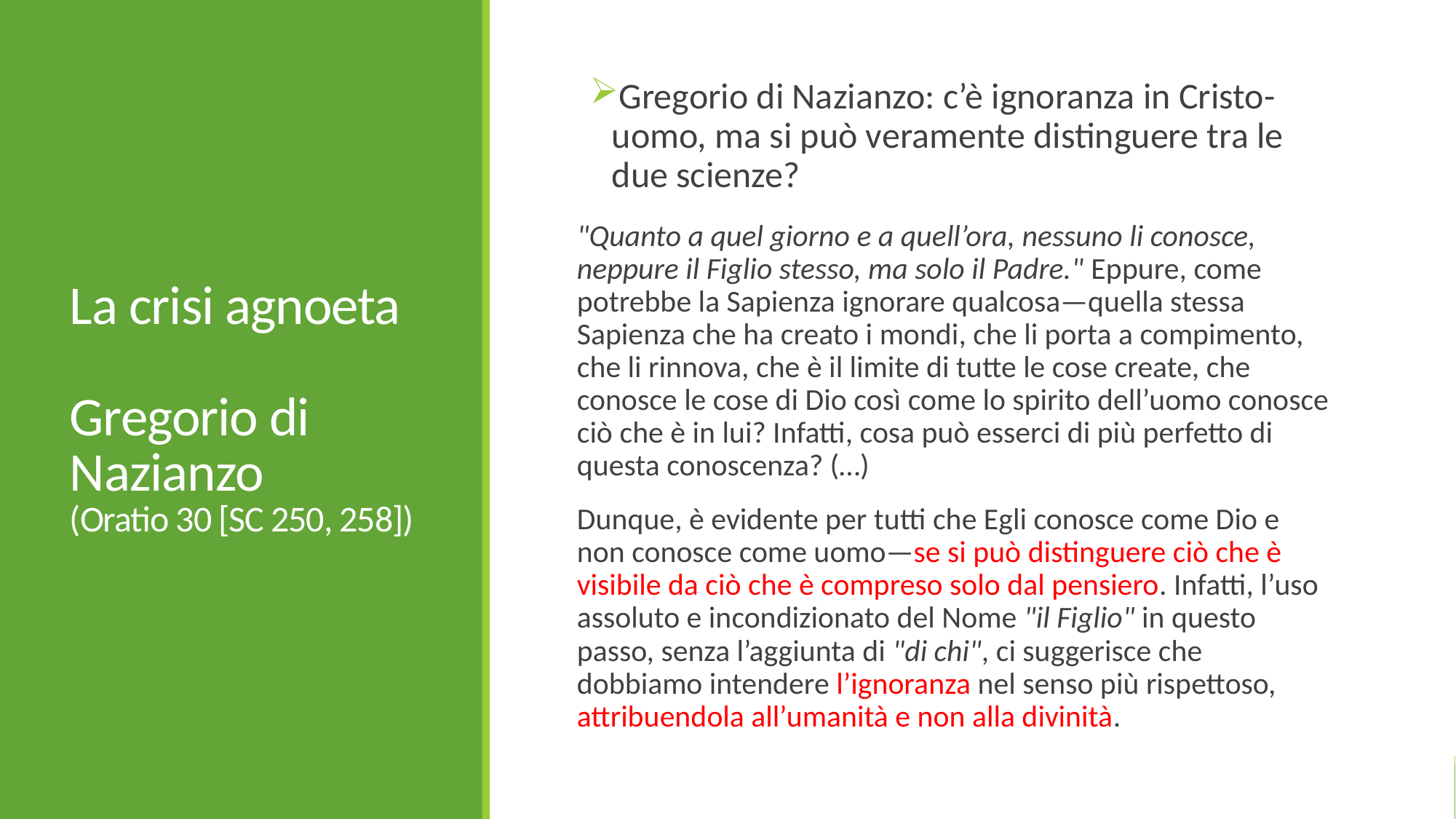

# La crisi agnoeta Gregorio di Nazianzo (Oratio 30 [SC 250, 258])
Gregorio di Nazianzo: c’è ignoranza in Cristo-uomo, ma si può veramente distinguere tra le due scienze?
"Quanto a quel giorno e a quell’ora, nessuno li conosce, neppure il Figlio stesso, ma solo il Padre." Eppure, come potrebbe la Sapienza ignorare qualcosa—quella stessa Sapienza che ha creato i mondi, che li porta a compimento, che li rinnova, che è il limite di tutte le cose create, che conosce le cose di Dio così come lo spirito dell’uomo conosce ciò che è in lui? Infatti, cosa può esserci di più perfetto di questa conoscenza? (…)
Dunque, è evidente per tutti che Egli conosce come Dio e non conosce come uomo—se si può distinguere ciò che è visibile da ciò che è compreso solo dal pensiero. Infatti, l’uso assoluto e incondizionato del Nome "il Figlio" in questo passo, senza l’aggiunta di "di chi", ci suggerisce che dobbiamo intendere l’ignoranza nel senso più rispettoso, attribuendola all’umanità e non alla divinità.